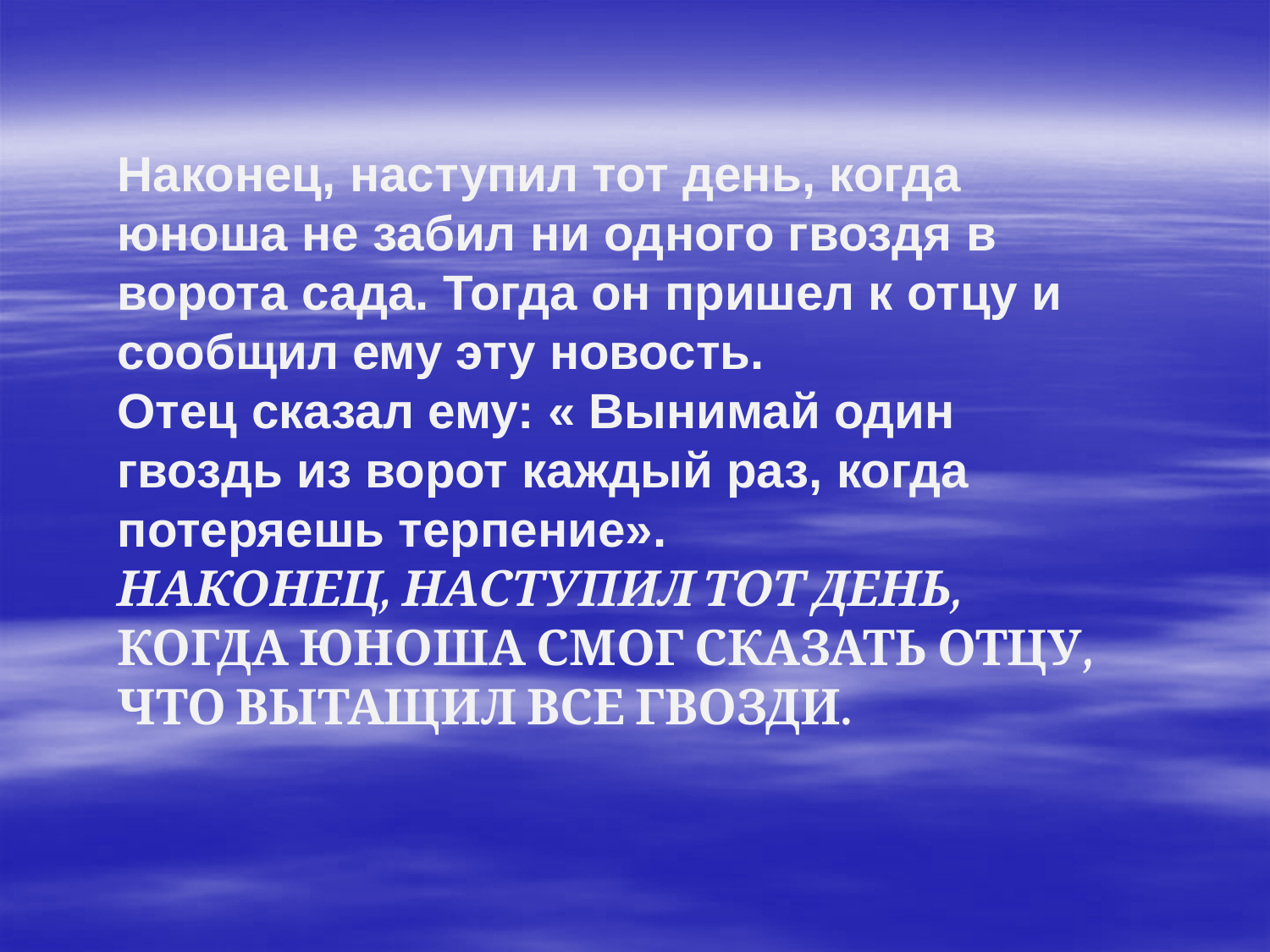

Наконец, наступил тот день, когда юноша не забил ни одного гвоздя в ворота сада. Тогда он пришел к отцу и сообщил ему эту новость.
Отец сказал ему: « Вынимай один гвоздь из ворот каждый раз, когда потеряешь терпение».
Наконец, наступил тот день, когда юноша смог сказать отцу, что вытащил все гвозди.